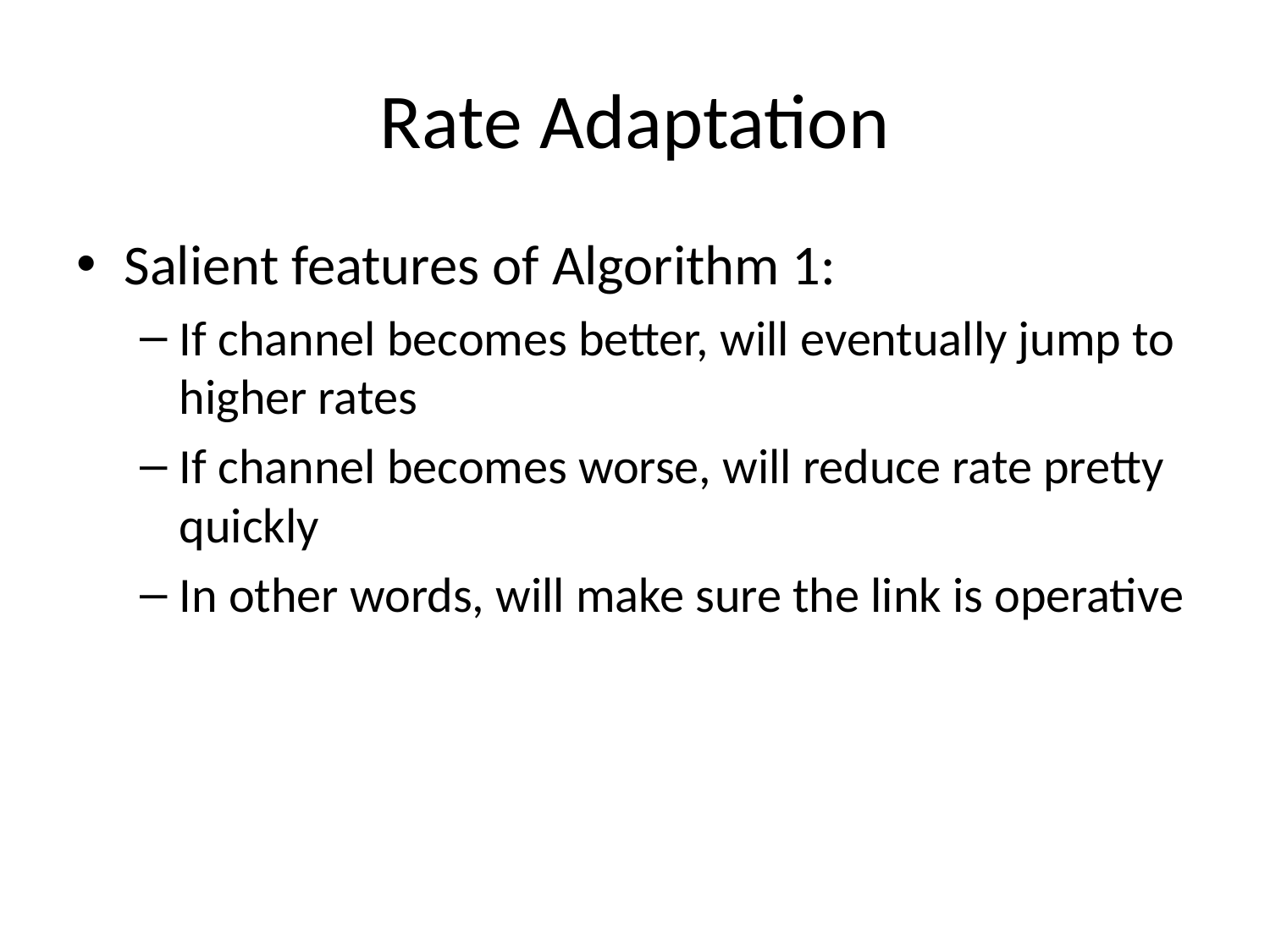

# Rate Adaptation
Salient features of Algorithm 1:
If channel becomes better, will eventually jump to higher rates
If channel becomes worse, will reduce rate pretty quickly
In other words, will make sure the link is operative